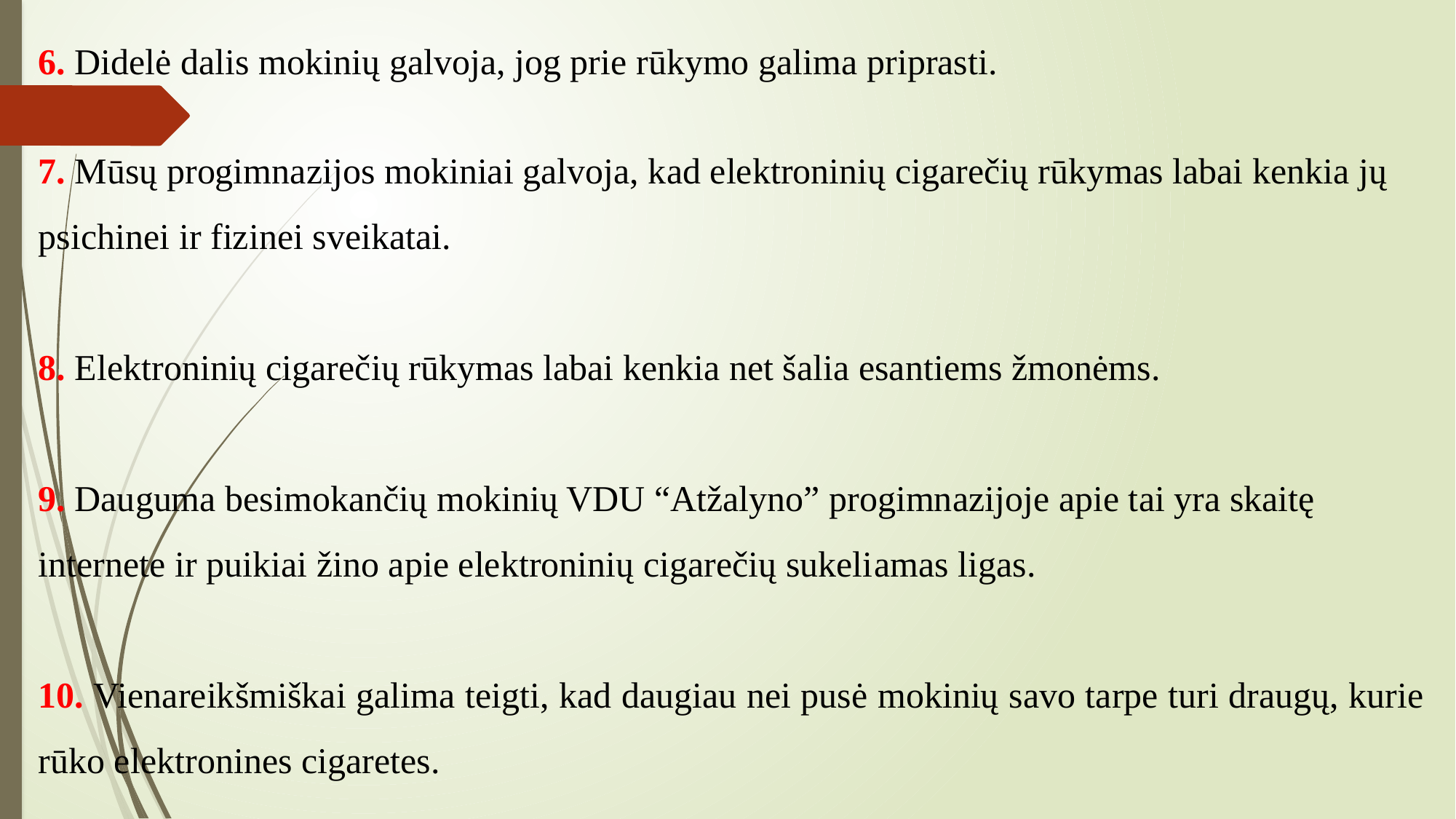

6. Didelė dalis mokinių galvoja, jog prie rūkymo galima priprasti.
7. Mūsų progimnazijos mokiniai galvoja, kad elektroninių cigarečių rūkymas labai kenkia jų psichinei ir fizinei sveikatai.
8. Elektroninių cigarečių rūkymas labai kenkia net šalia esantiems žmonėms.
9. Dauguma besimokančių mokinių VDU “Atžalyno” progimnazijoje apie tai yra skaitę internete ir puikiai žino apie elektroninių cigarečių sukeliamas ligas.
10. Vienareikšmiškai galima teigti, kad daugiau nei pusė mokinių savo tarpe turi draugų, kurie rūko elektronines cigaretes.